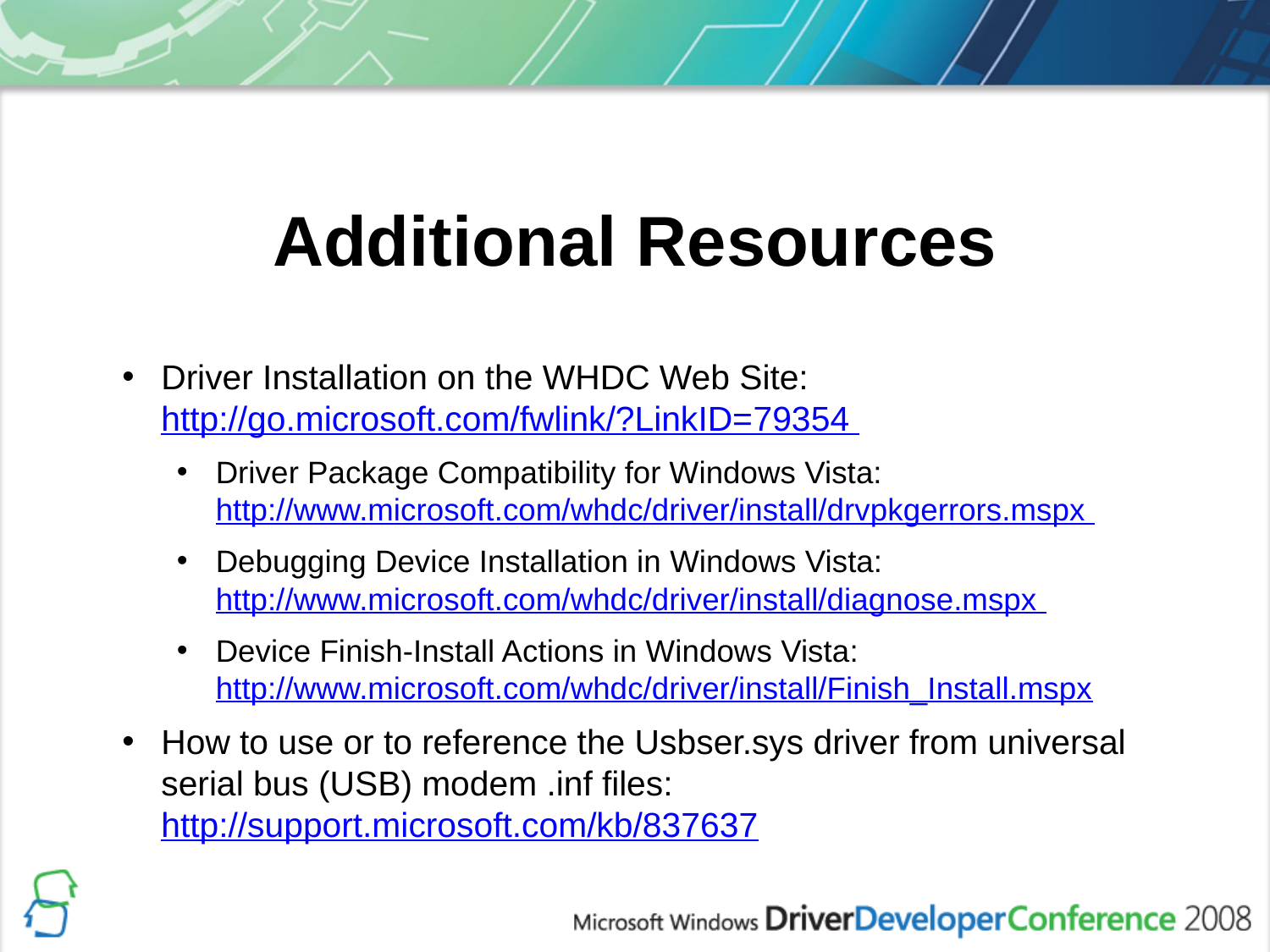

# Additional Resources
Driver Installation on the WHDC Web Site: http://go.microsoft.com/fwlink/?LinkID=79354
Driver Package Compatibility for Windows Vista: http://www.microsoft.com/whdc/driver/install/drvpkgerrors.mspx
Debugging Device Installation in Windows Vista: http://www.microsoft.com/whdc/driver/install/diagnose.mspx
Device Finish-Install Actions in Windows Vista: http://www.microsoft.com/whdc/driver/install/Finish_Install.mspx
How to use or to reference the Usbser.sys driver from universal serial bus (USB) modem .inf files:
http://support.microsoft.com/kb/837637